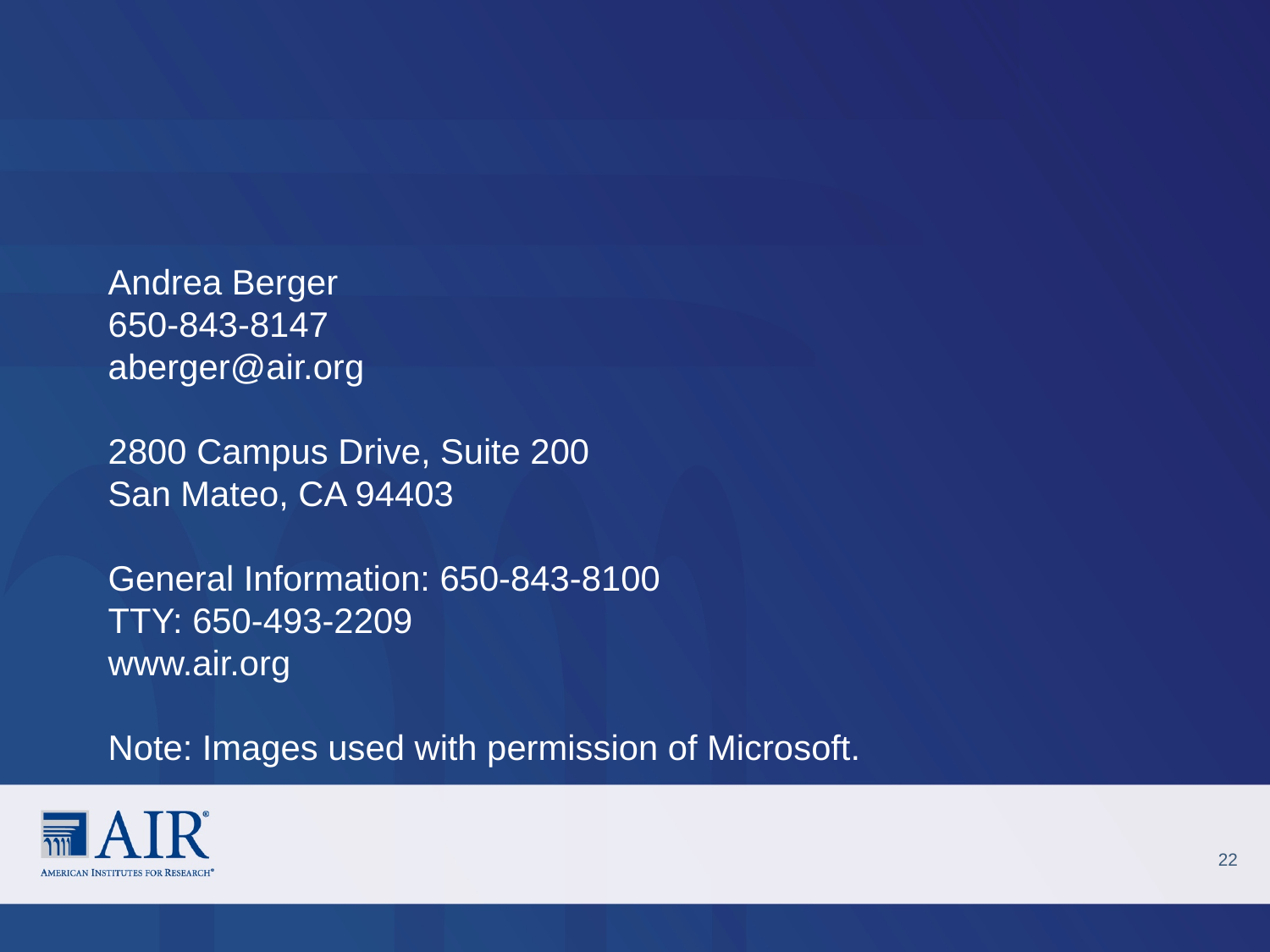

Andrea Berger
650-843-8147
aberger@air.org

2800 Campus Drive, Suite 200
San Mateo, CA 94403

General Information: 650-843-8100
TTY: 650-493-2209
www.air.org

Note: Images used with permission of Microsoft.
22